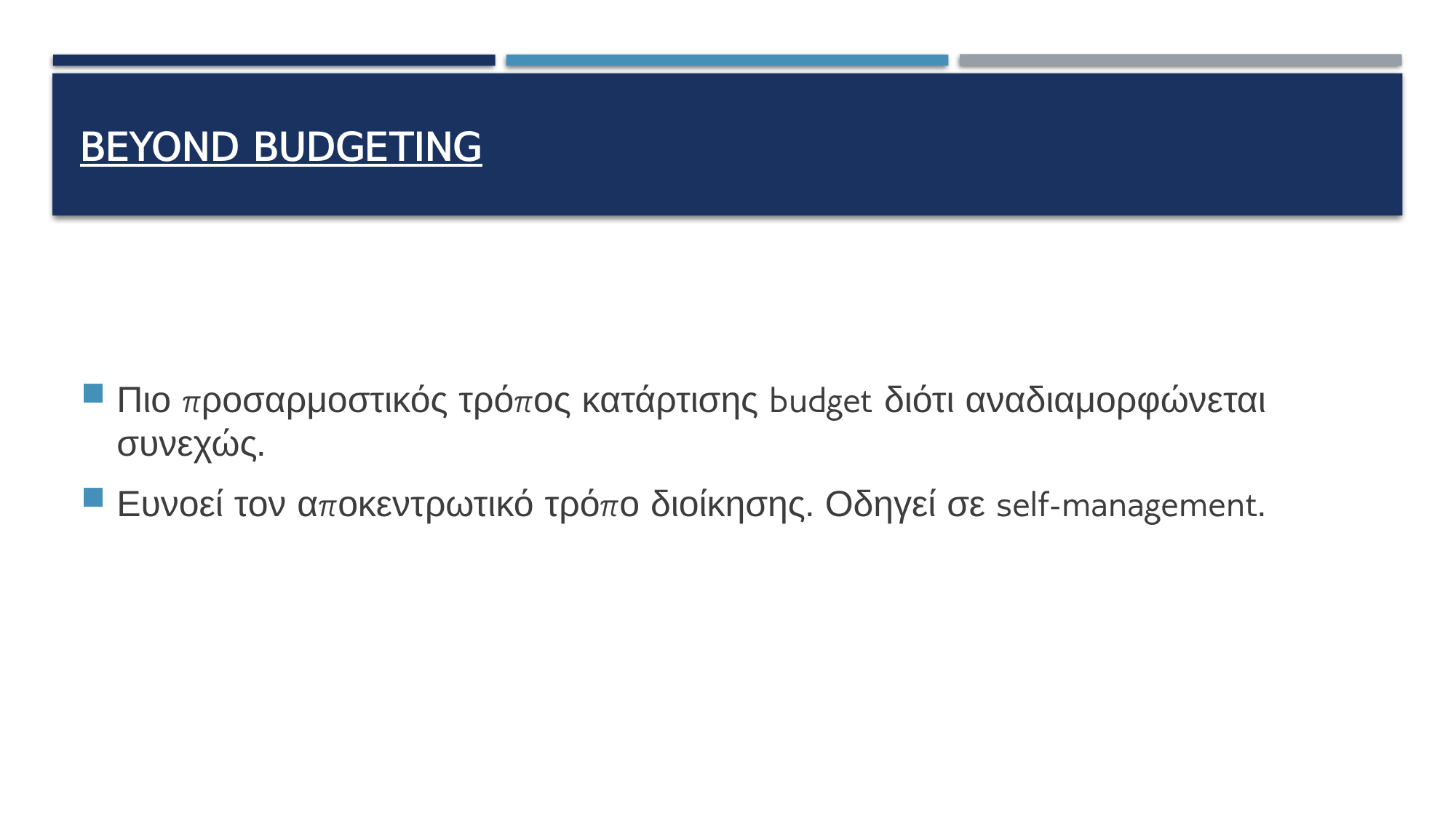

# Beyond budgeting
Πιο προσαρμοστικός τρόπος κατάρτισης budget διότι αναδιαμορφώνεται συνεχώς.
Ευνοεί τον αποκεντρωτικό τρόπο διοίκησης. Οδηγεί σε self-management.